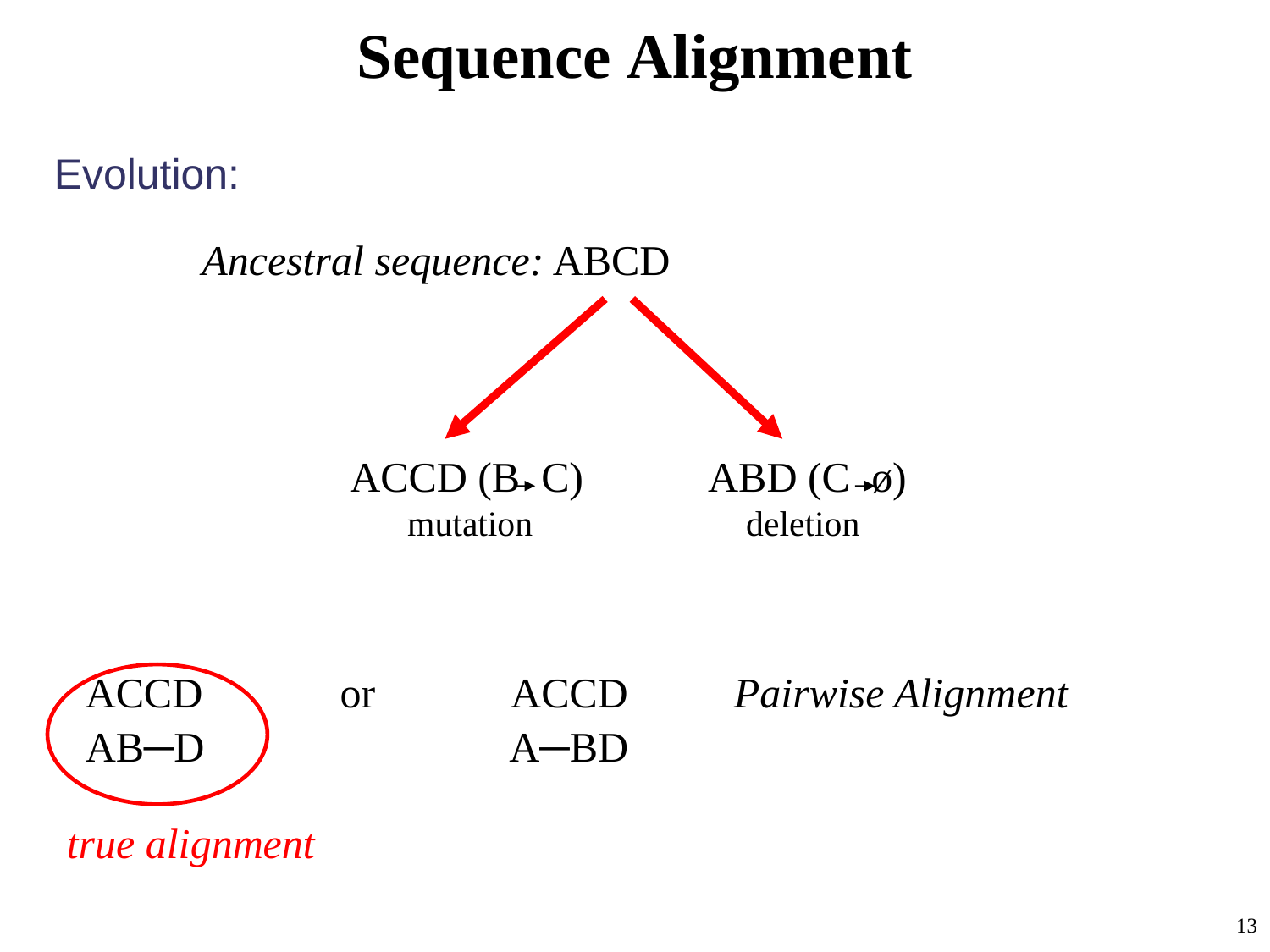

# Sequence Alignment
Evolution:
           Ancestral sequence: ABCD

                         ACCD (B  C)            ABD (C  ø)

ACCD             or             ACCD          Pairwise Alignment
AB─D                             A─BD

mutation                        deletion

true alignment
13